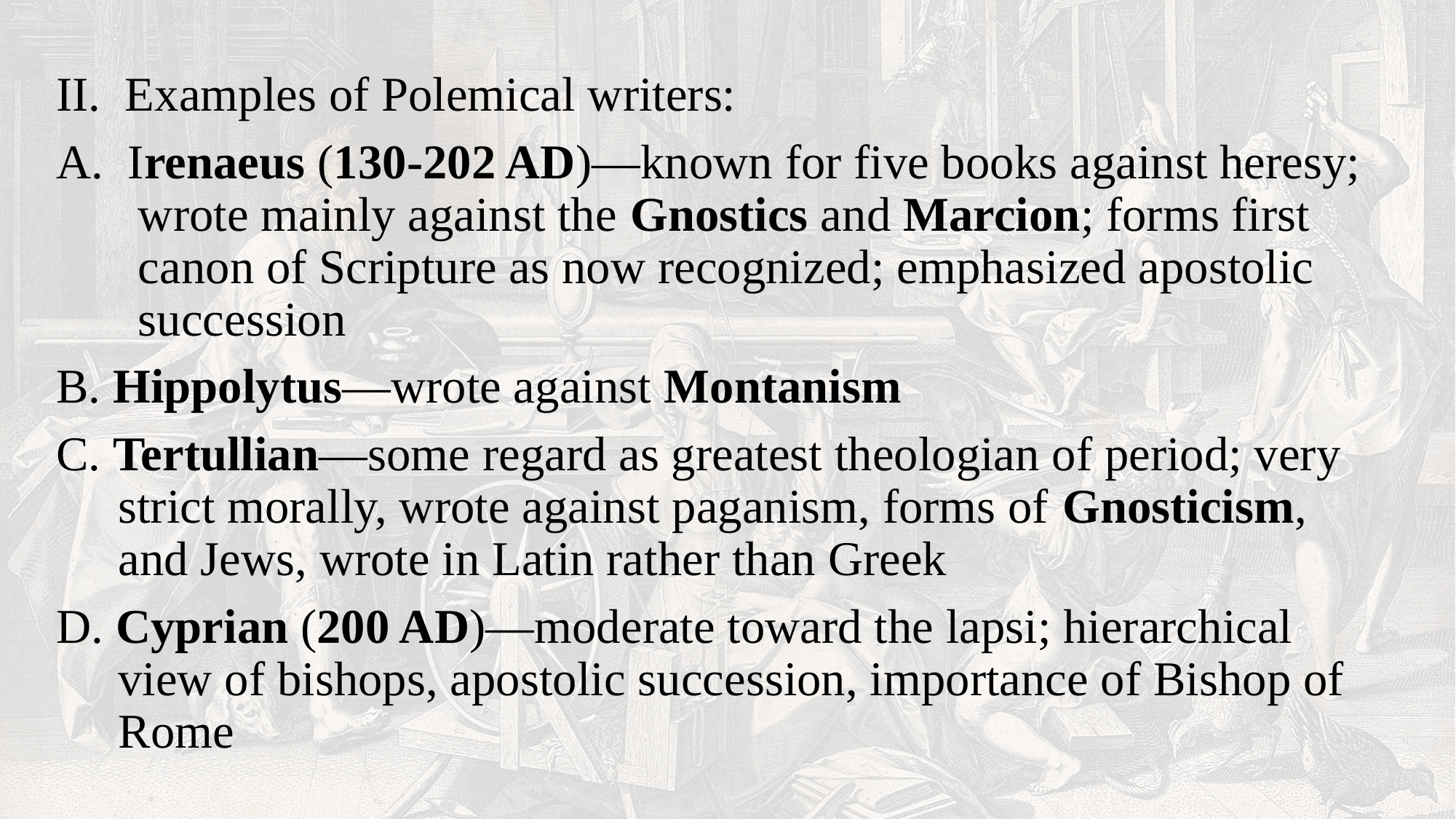

II.  Examples of Polemical writers:
A.  Irenaeus (130-202 AD)—known for five books against heresy; wrote mainly against the Gnostics and Marcion; forms first canon of Scripture as now recognized; emphasized apostolic succession
B. Hippolytus—wrote against Montanism
C. Tertullian—some regard as greatest theologian of period; very strict morally, wrote against paganism, forms of Gnosticism, and Jews, wrote in Latin rather than Greek
D. Cyprian (200 AD)—moderate toward the lapsi; hierarchical view of bishops, apostolic succession, importance of Bishop of Rome